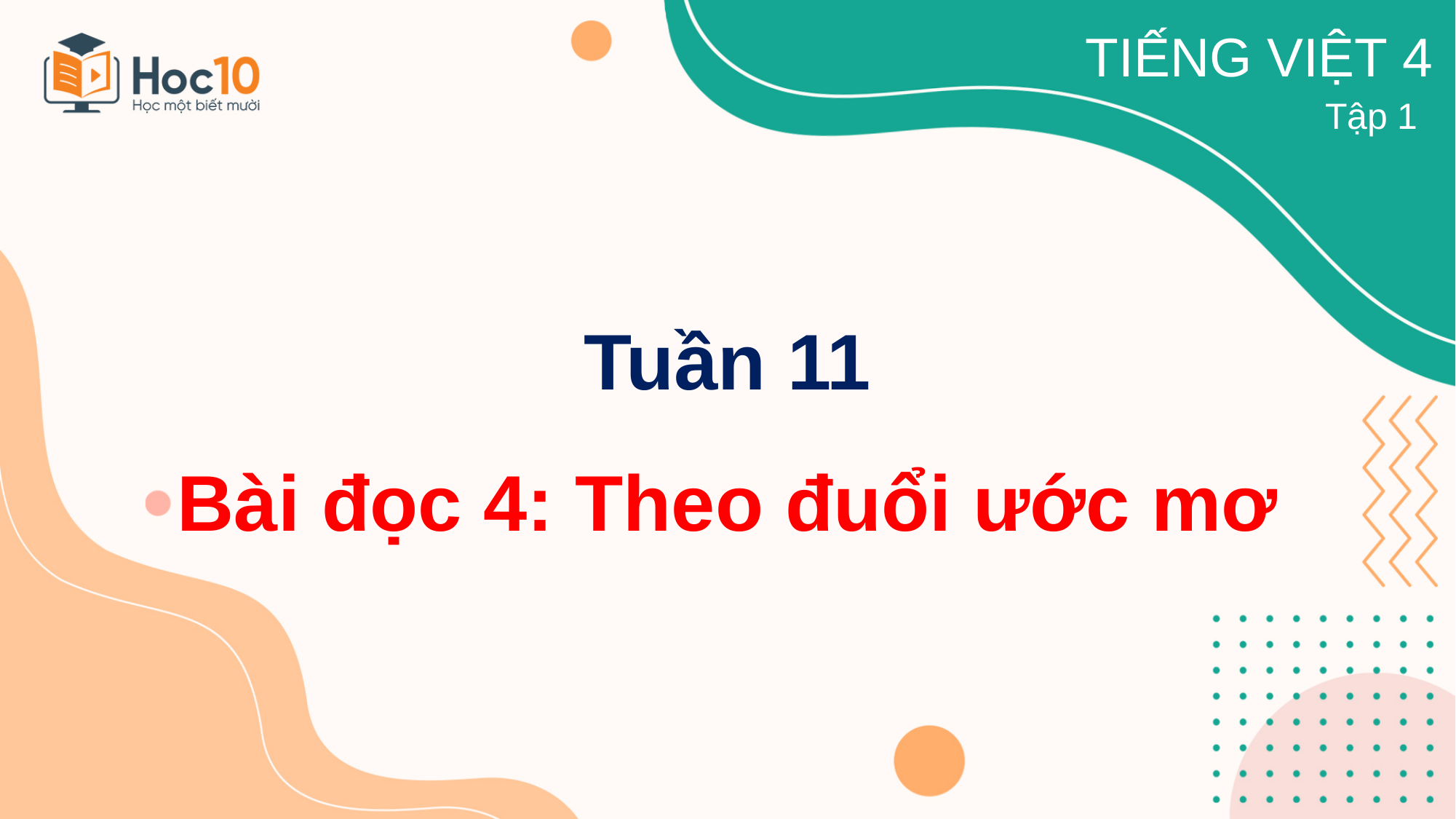

TIẾNG VIỆT 4
Tập 1
Tuần 11
Bài đọc 4: Theo đuổi ước mơ